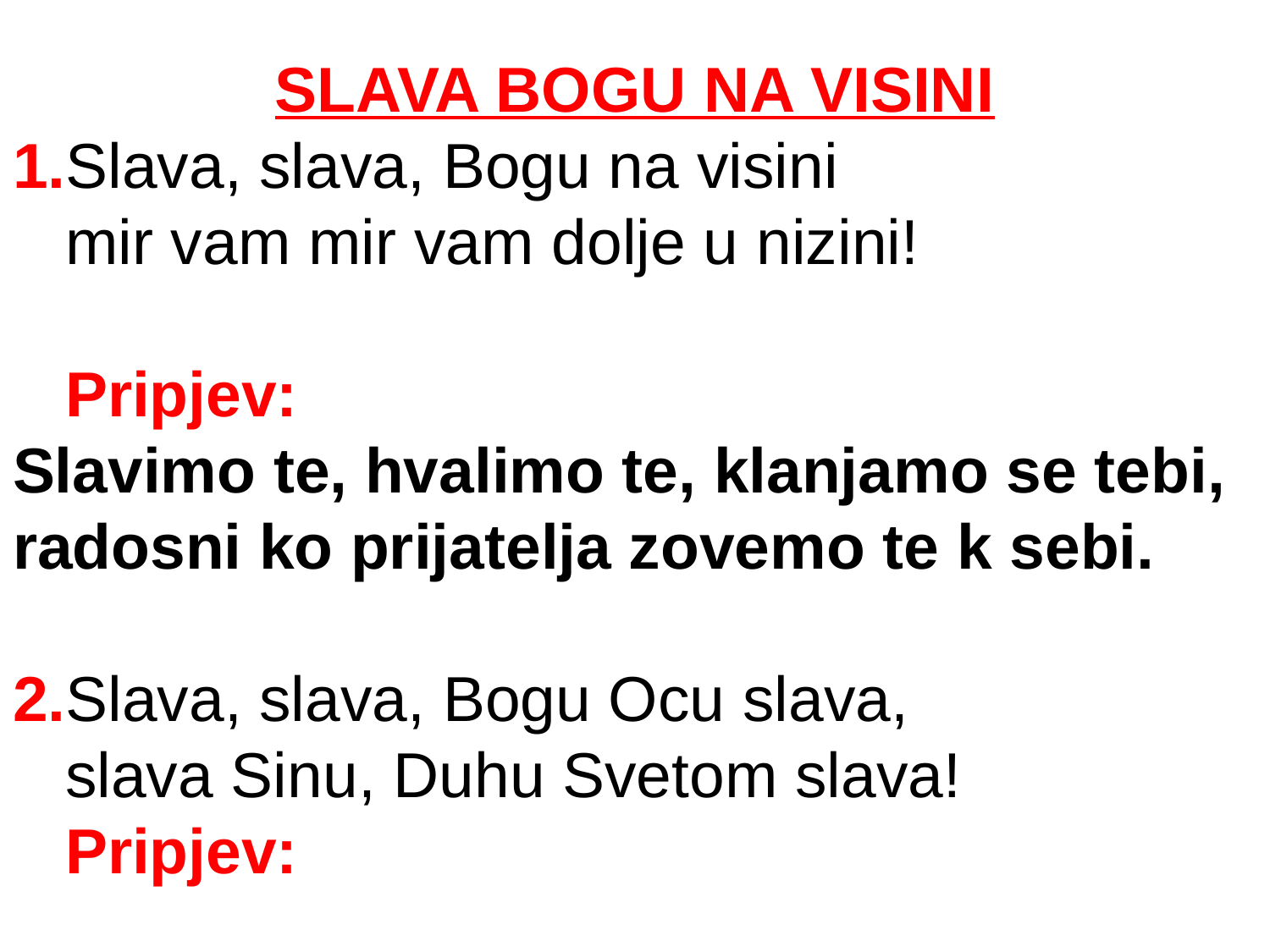

SLAVA BOGU NA VISINI
1.Slava, slava, Bogu na visini
   mir vam mir vam dolje u nizini!

   Pripjev:
Slavimo te, hvalimo te, klanjamo se tebi,
radosni ko prijatelja zovemo te k sebi.

2.Slava, slava, Bogu Ocu slava,
   slava Sinu, Duhu Svetom slava!
   Pripjev: